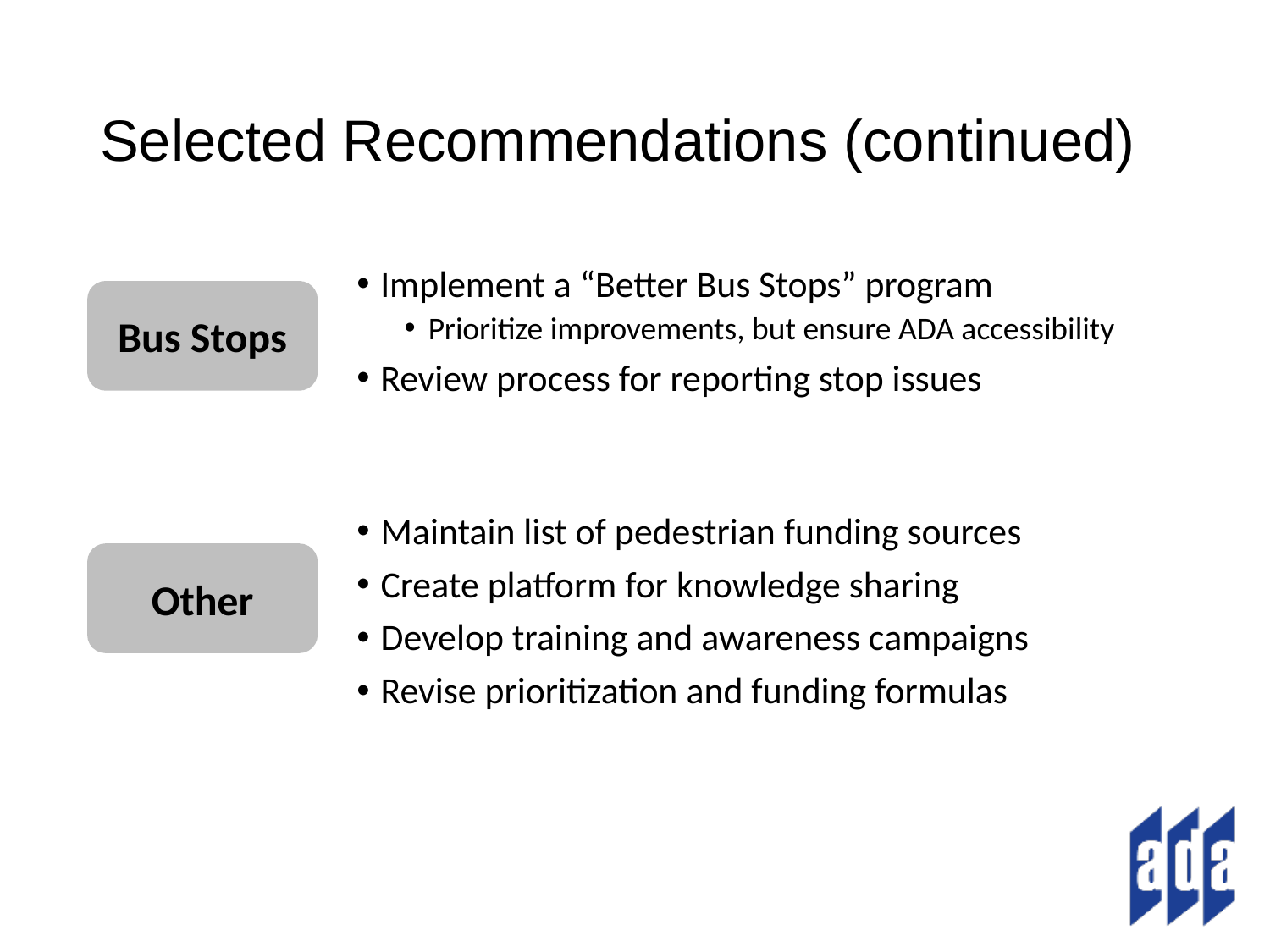

# Selected Recommendations (continued)
Implement a “Better Bus Stops” program
Prioritize improvements, but ensure ADA accessibility
Review process for reporting stop issues

Bus Stops
Maintain list of pedestrian funding sources
Create platform for knowledge sharing
Develop training and awareness campaigns
Revise prioritization and funding formulas
Other